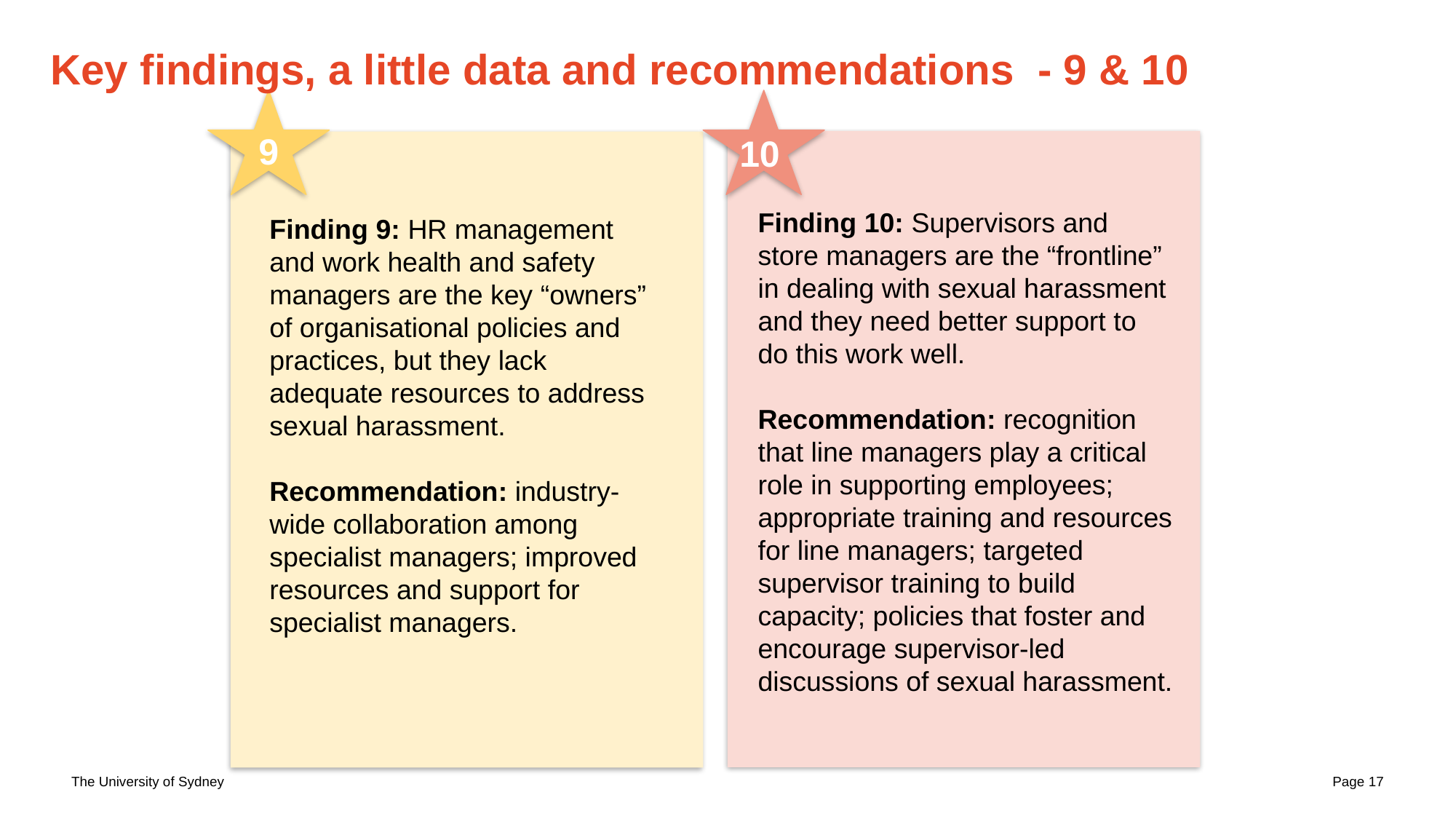

Key findings, a little data and recommendations  - 9 & 10
9

10

Finding 10: Supervisors and store managers are the “frontline” in dealing with sexual harassment and they need better support to do this work well.

Recommendation: recognition that line managers play a critical role in supporting employees; appropriate training and resources for line managers; targeted supervisor training to build capacity; policies that foster and encourage supervisor-led discussions of sexual harassment.
Finding 9: HR management and work health and safety managers are the key “owners” of organisational policies and practices, but they lack adequate resources to address sexual harassment.

Recommendation: industry-wide collaboration among specialist managers; improved resources and support for specialist managers.